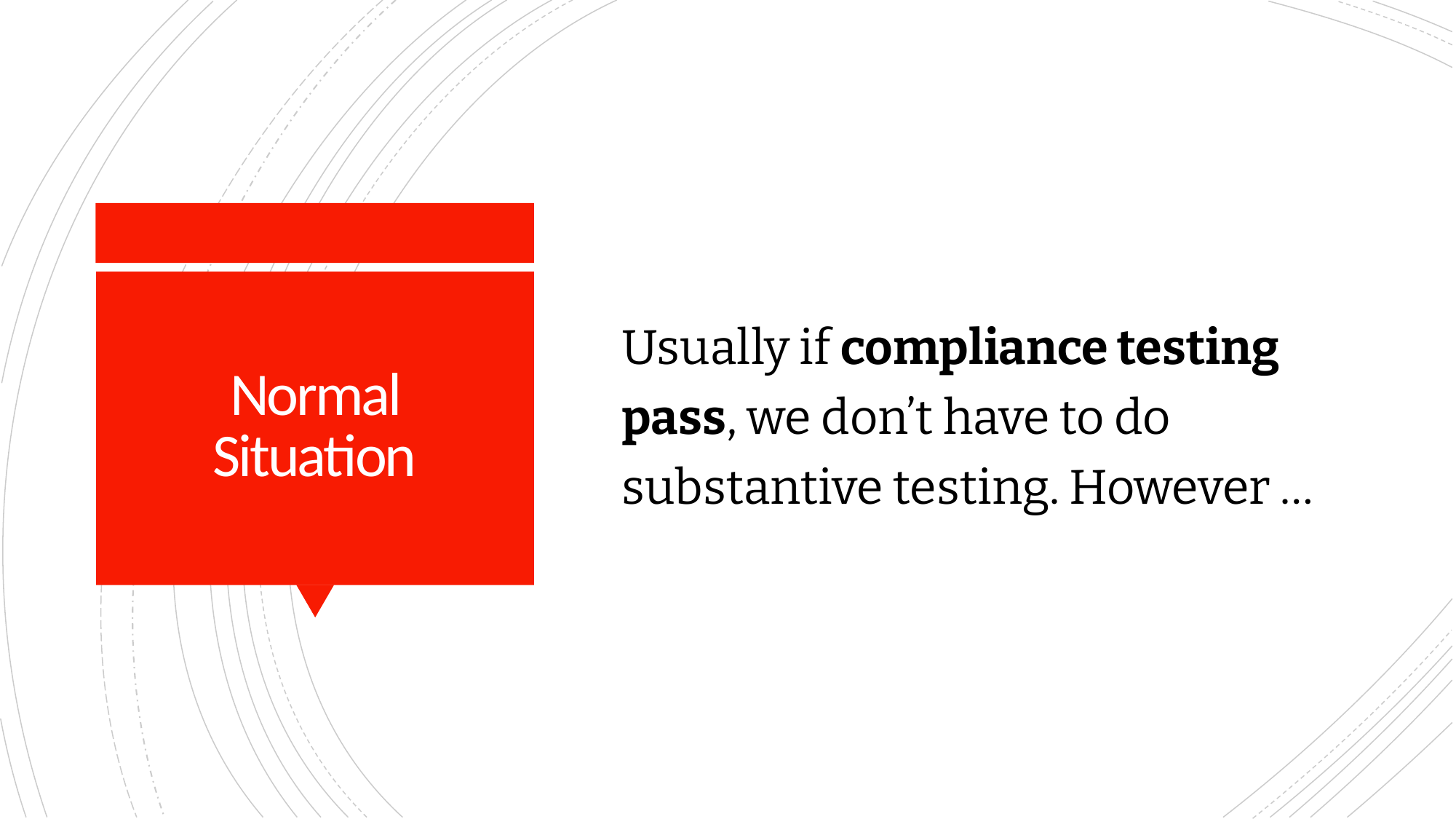

Usually if compliance testing pass, we don’t have to do substantive testing. However …
# Normal Situation